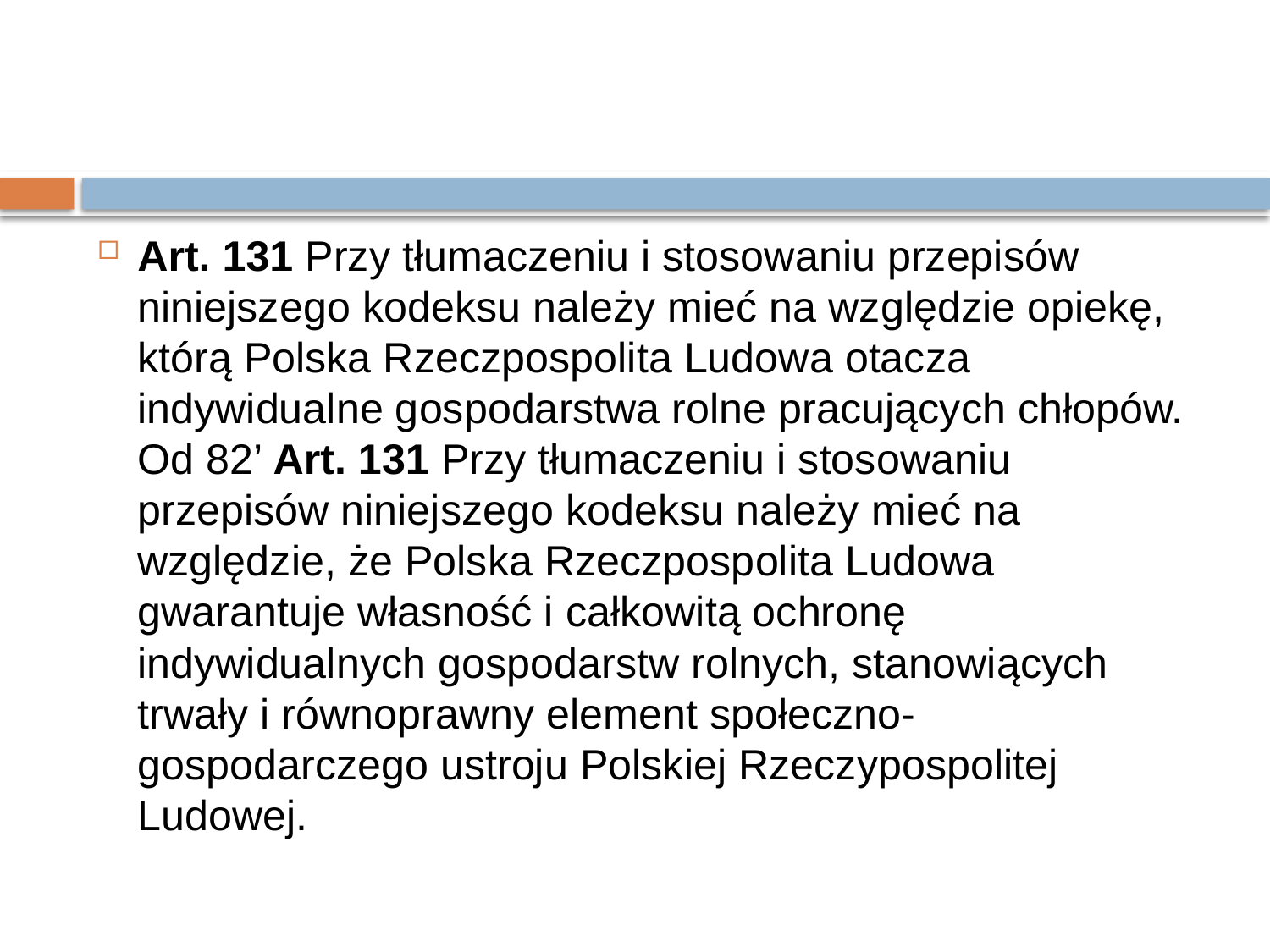

#
Art. 131 Przy tłumaczeniu i stosowaniu przepisów niniejszego kodeksu należy mieć na względzie opiekę, którą Polska Rzeczpospolita Ludowa otacza indywidualne gospodarstwa rolne pracujących chłopów. Od 82’ Art. 131 Przy tłumaczeniu i stosowaniu przepisów niniejszego kodeksu należy mieć na względzie, że Polska Rzeczpospolita Ludowa gwarantuje własność i całkowitą ochronę indywidualnych gospodarstw rolnych, stanowiących trwały i równoprawny element społeczno-gospodarczego ustroju Polskiej Rzeczypospolitej Ludowej.